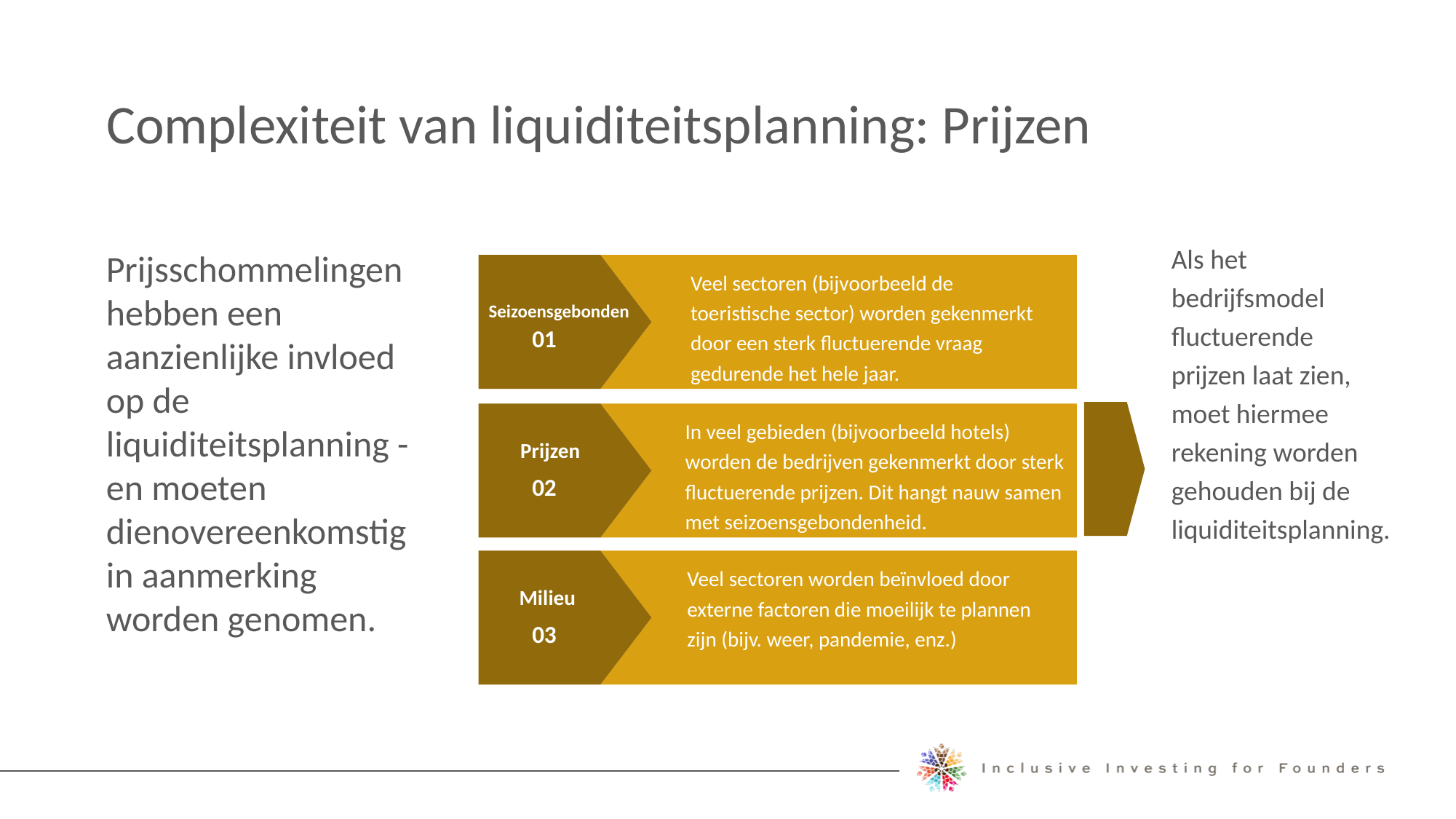

Complexiteit van liquiditeitsplanning: Prijzen
Als het bedrijfsmodel fluctuerende prijzen laat zien, moet hiermee rekening worden gehouden bij de liquiditeitsplanning.
Prijsschommelingen hebben een aanzienlijke invloed op de liquiditeitsplanning - en moeten dienovereenkomstig in aanmerking worden genomen.

Veel sectoren (bijvoorbeeld de toeristische sector) worden gekenmerkt door een sterk fluctuerende vraag gedurende het hele jaar.
Seizoensgebonden
01

In veel gebieden (bijvoorbeeld hotels) worden de bedrijven gekenmerkt door sterk fluctuerende prijzen. Dit hangt nauw samen met seizoensgebondenheid.
Prijzen
02

Veel sectoren worden beïnvloed door externe factoren die moeilijk te plannen zijn (bijv. weer, pandemie, enz.)
Milieu
03